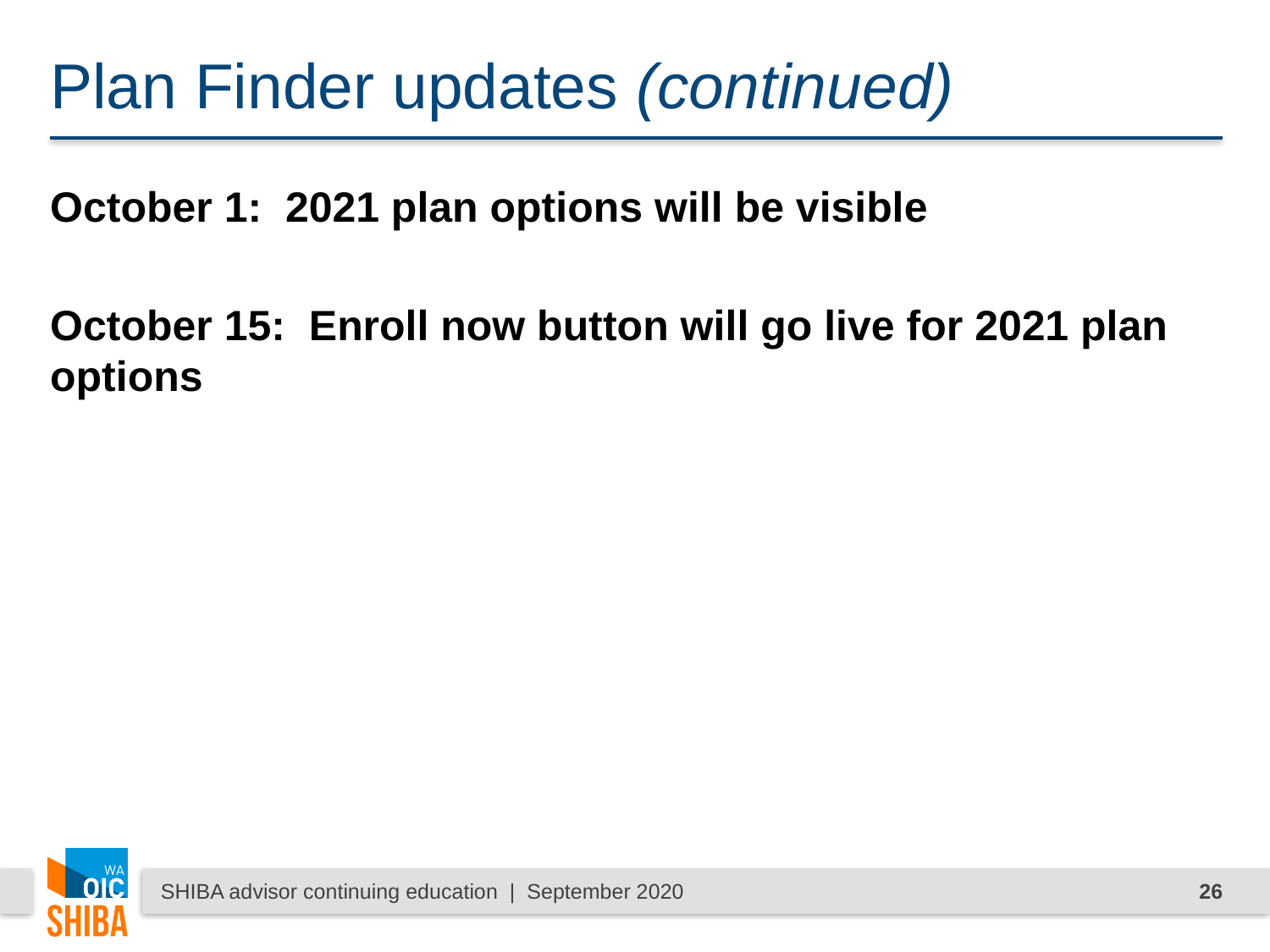

# Plan Finder updates (continued)
October 1:  2021 plan options will be visible

October 15:  Enroll now button will go live for 2021 plan options
SHIBA advisor continuing education  |  September 2020
26